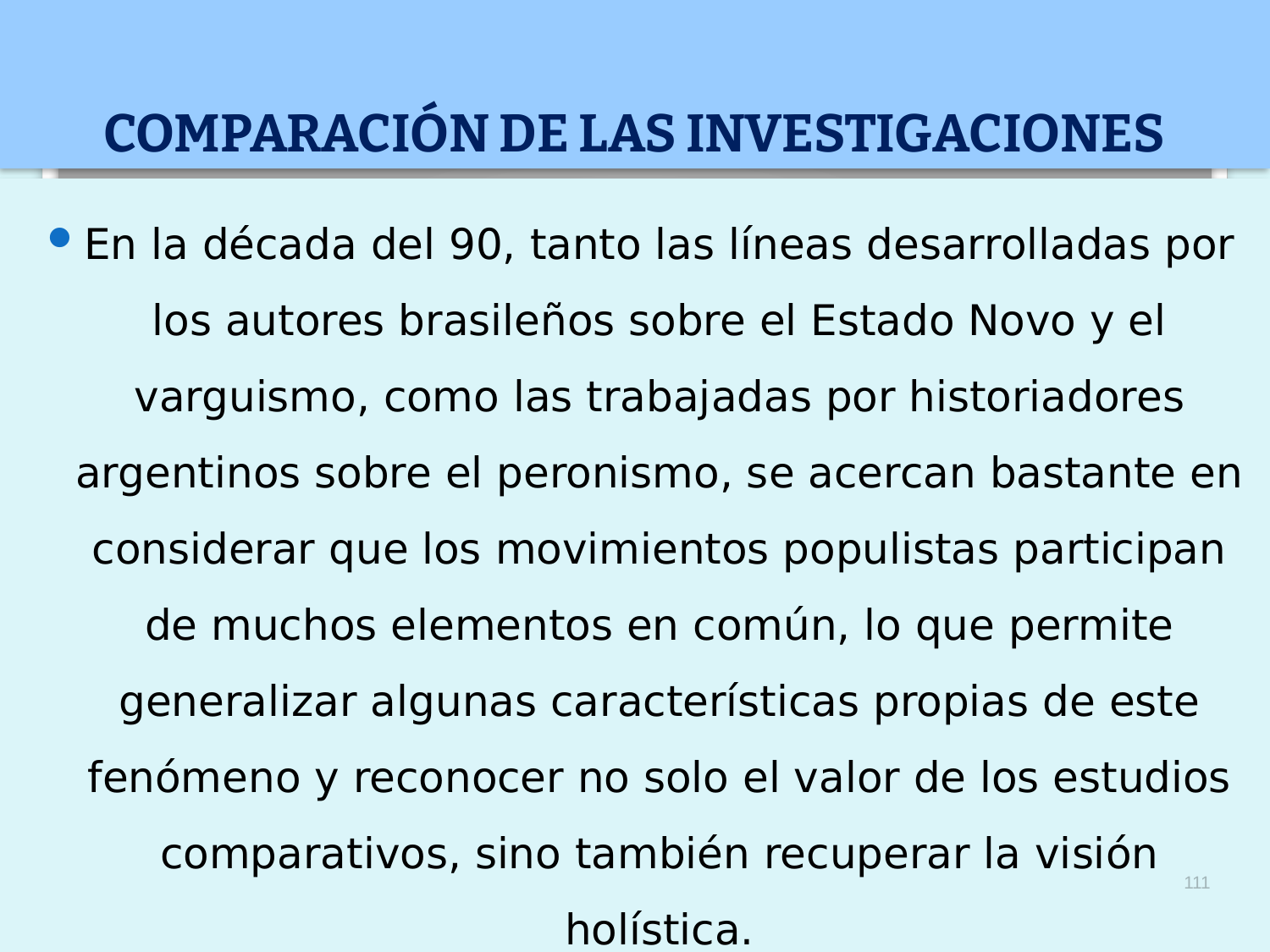

# COMPARACIÓN DE LAS INVESTIGACIONES
En la década del 90, tanto las líneas desarrolladas por los autores brasileños sobre el Estado Novo y el varguismo, como las trabajadas por historiadores argentinos sobre el peronismo, se acercan bastante en considerar que los movimientos populistas participan de muchos elementos en común, lo que permite generalizar algunas características propias de este fenómeno y reconocer no solo el valor de los estudios comparativos, sino también recuperar la visión holística.

111